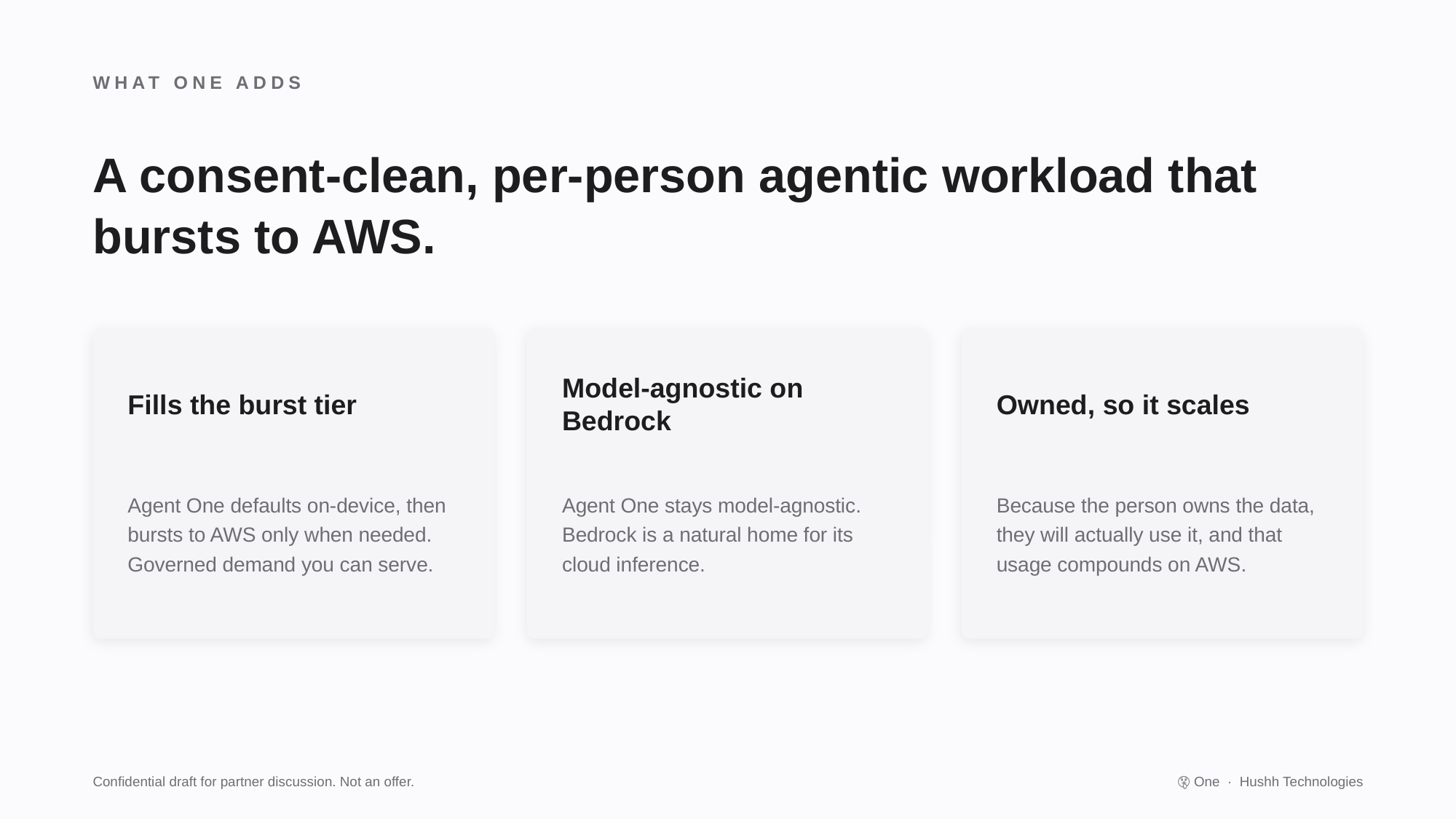

WHAT ONE ADDS
A consent-clean, per-person agentic workload that bursts to AWS.

Fills the burst tier
Model-agnostic on Bedrock
Owned, so it scales
Agent One defaults on-device, then bursts to AWS only when needed. Governed demand you can serve.
Agent One stays model-agnostic. Bedrock is a natural home for its cloud inference.
Because the person owns the data, they will actually use it, and that usage compounds on AWS.
Confidential draft for partner discussion. Not an offer.
🤫 One  ·  Hushh Technologies